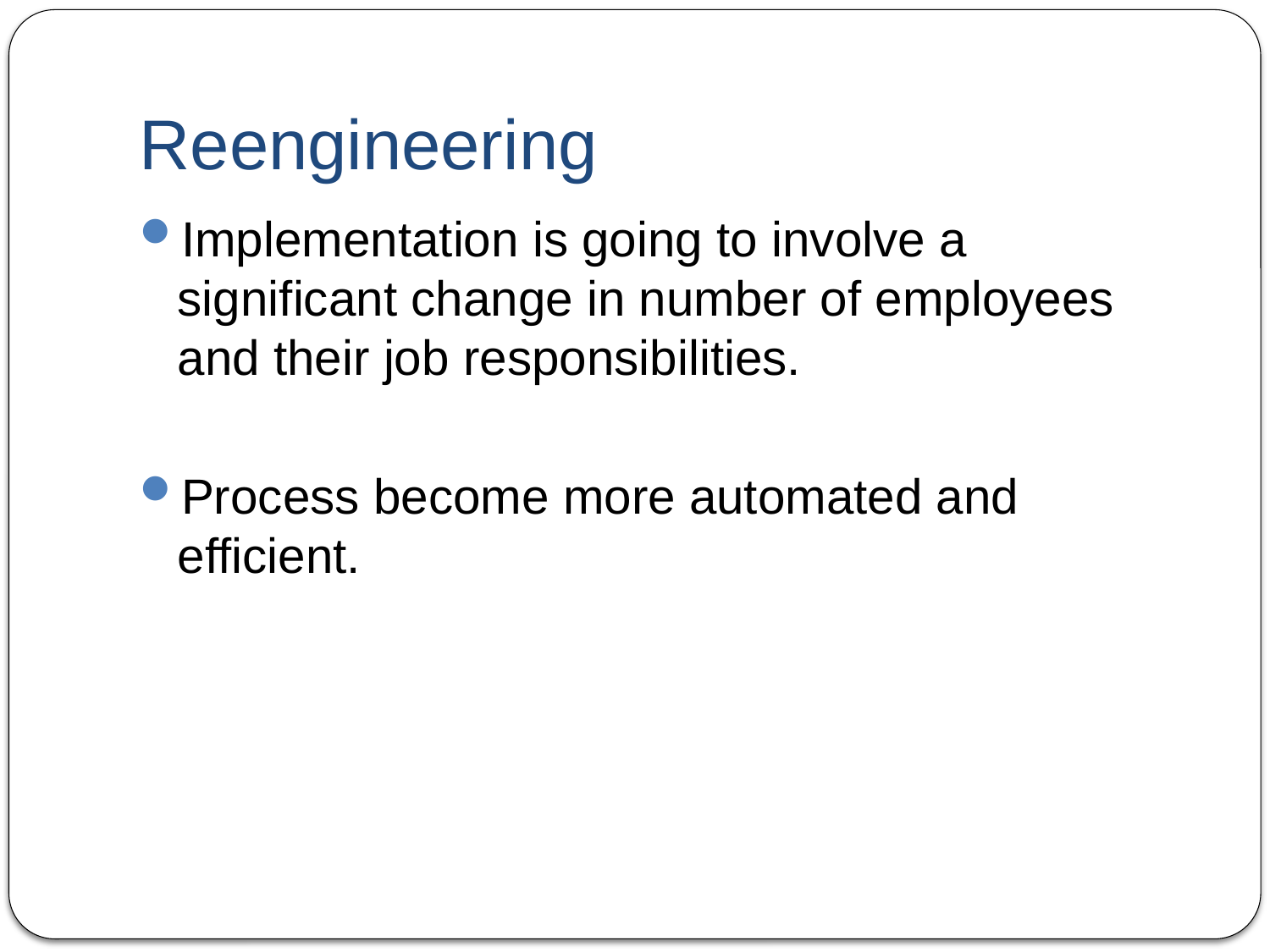

# Reengineering
Implementation is going to involve a significant change in number of employees and their job responsibilities.

Process become more automated and efficient.